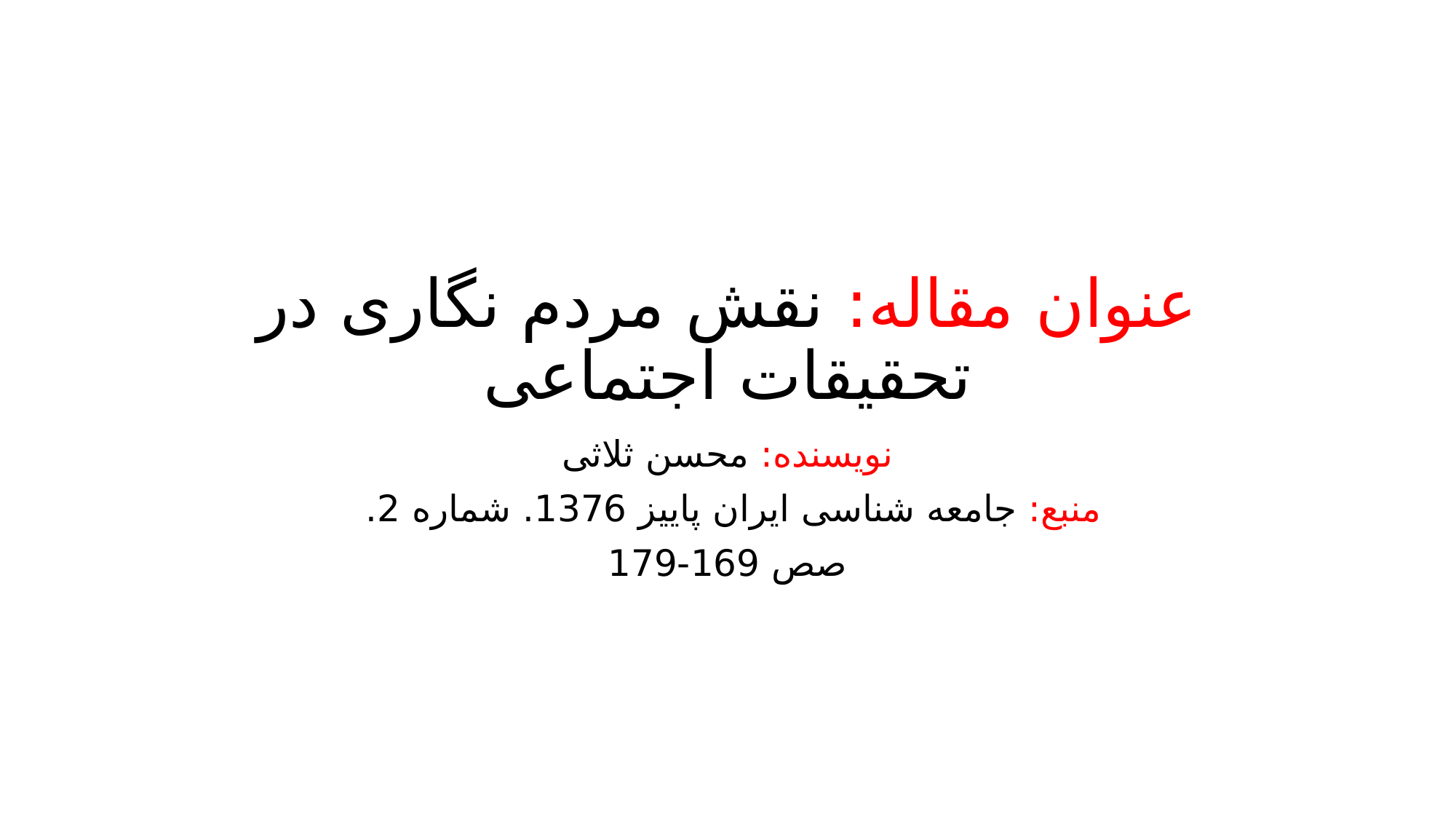

# عنوان مقاله: نقش مردم نگاری در تحقیقات اجتماعی
نویسنده: محسن ثلاثی
منبع: جامعه شناسی ایران پاییز 1376. شماره 2.
صص 169-179